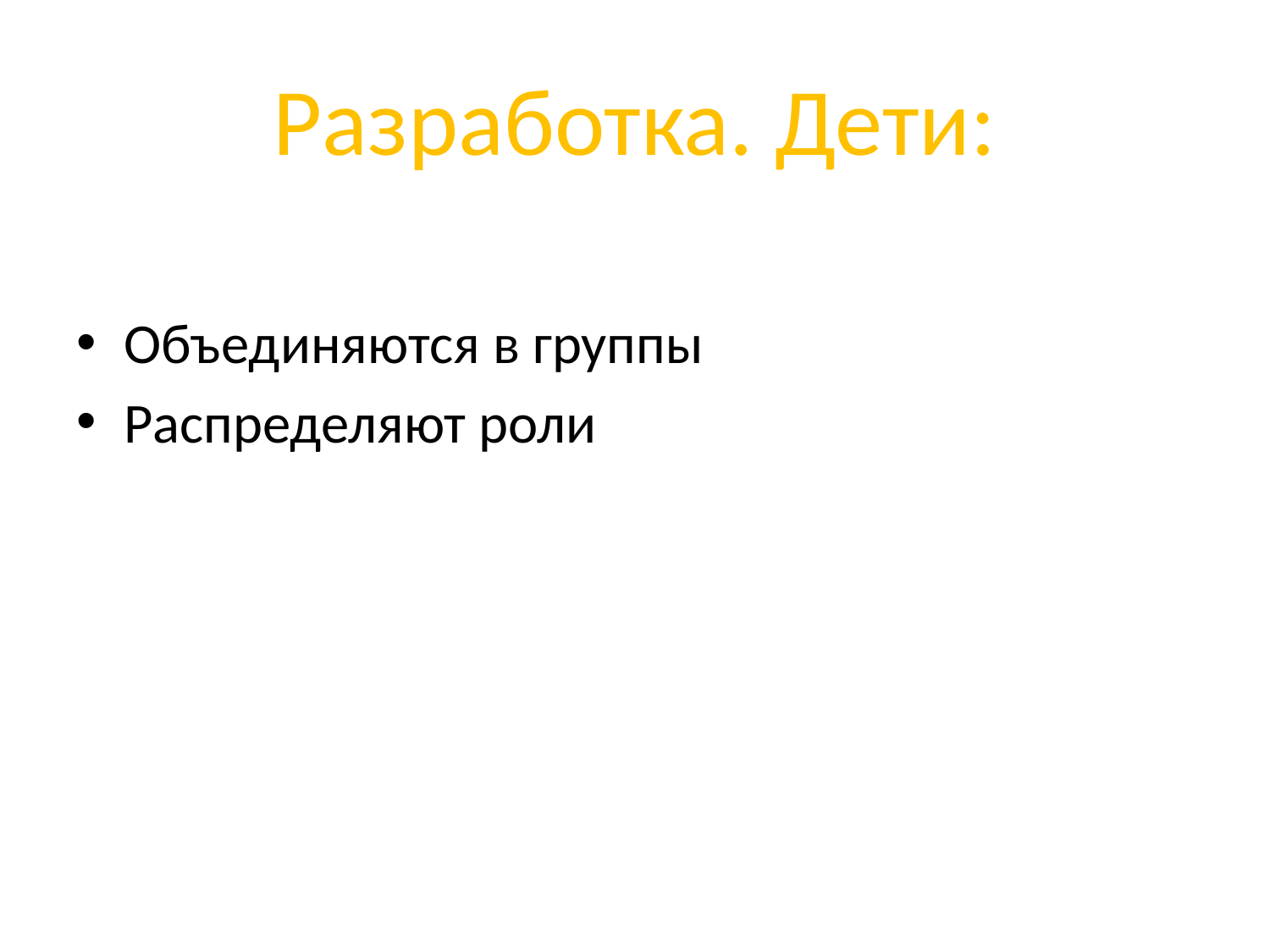

# Разработка. Дети:

Объединяются в группы
Распределяют роли